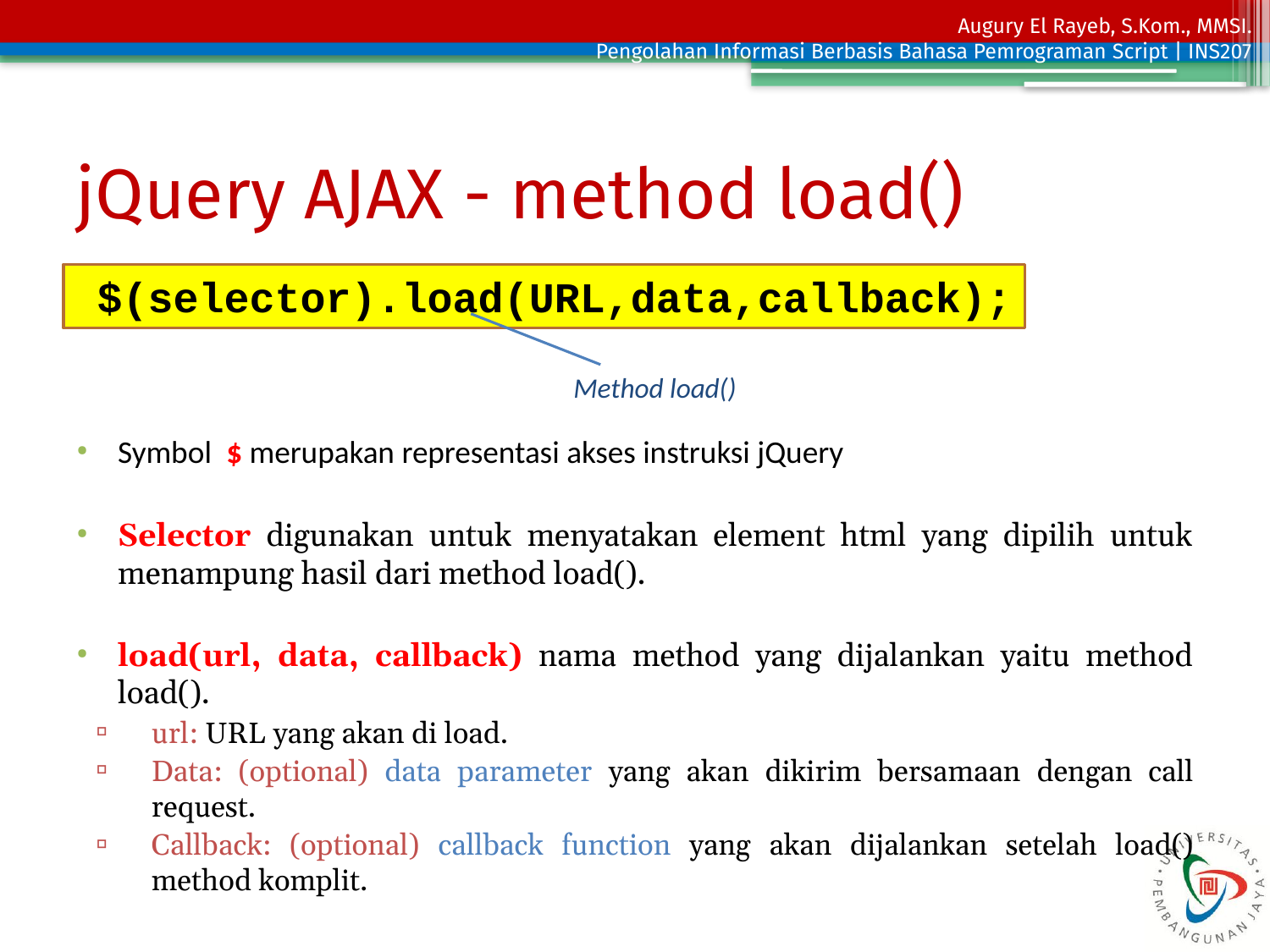

# jQuery AJAX - method load()

$(selector).load(URL,data,callback);
Method load()
Symbol  $ merupakan representasi akses instruksi jQuery

Selector digunakan untuk menyatakan element html yang dipilih untuk menampung hasil dari method load().

load(url, data, callback) nama method yang dijalankan yaitu method load().
url: URL yang akan di load.
Data: (optional) data parameter yang akan dikirim bersamaan dengan call request.
Callback: (optional) callback function yang akan dijalankan setelah load() method komplit.